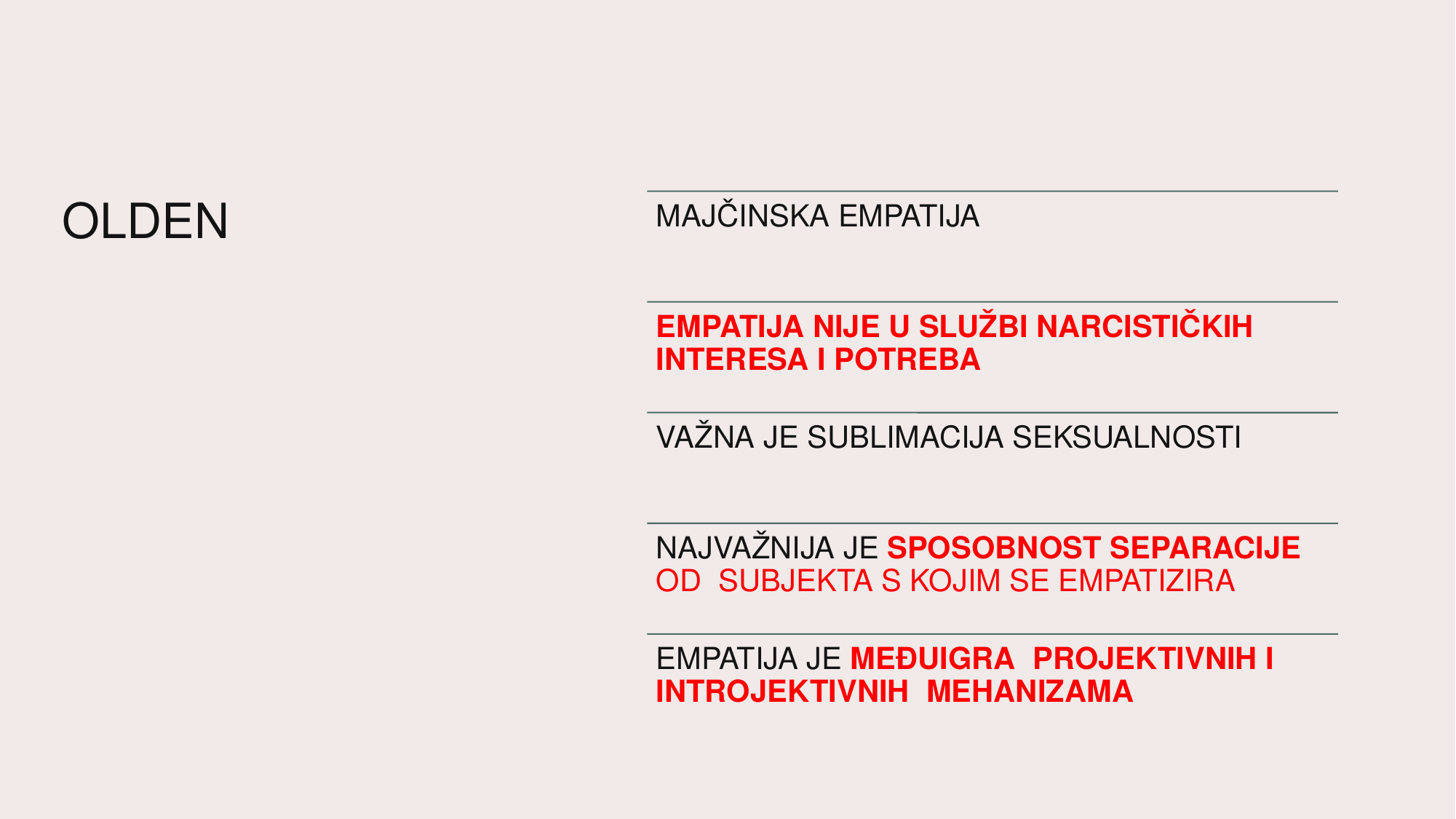

# OLDEN
MAJČINSKA EMPATIJA
EMPATIJA NIJE U SLUŽBI NARCISTIČKIH INTERESA I POTREBA
VAŽNA JE SUBLIMACIJA SEKSUALNOSTI
NAJVAŽNIJA JE SPOSOBNOST SEPARACIJE OD  SUBJEKTA S KOJIM SE EMPATIZIRA
EMPATIJA JE MEĐUIGRA  PROJEKTIVNIH I INTROJEKTIVNIH  MEHANIZAMA